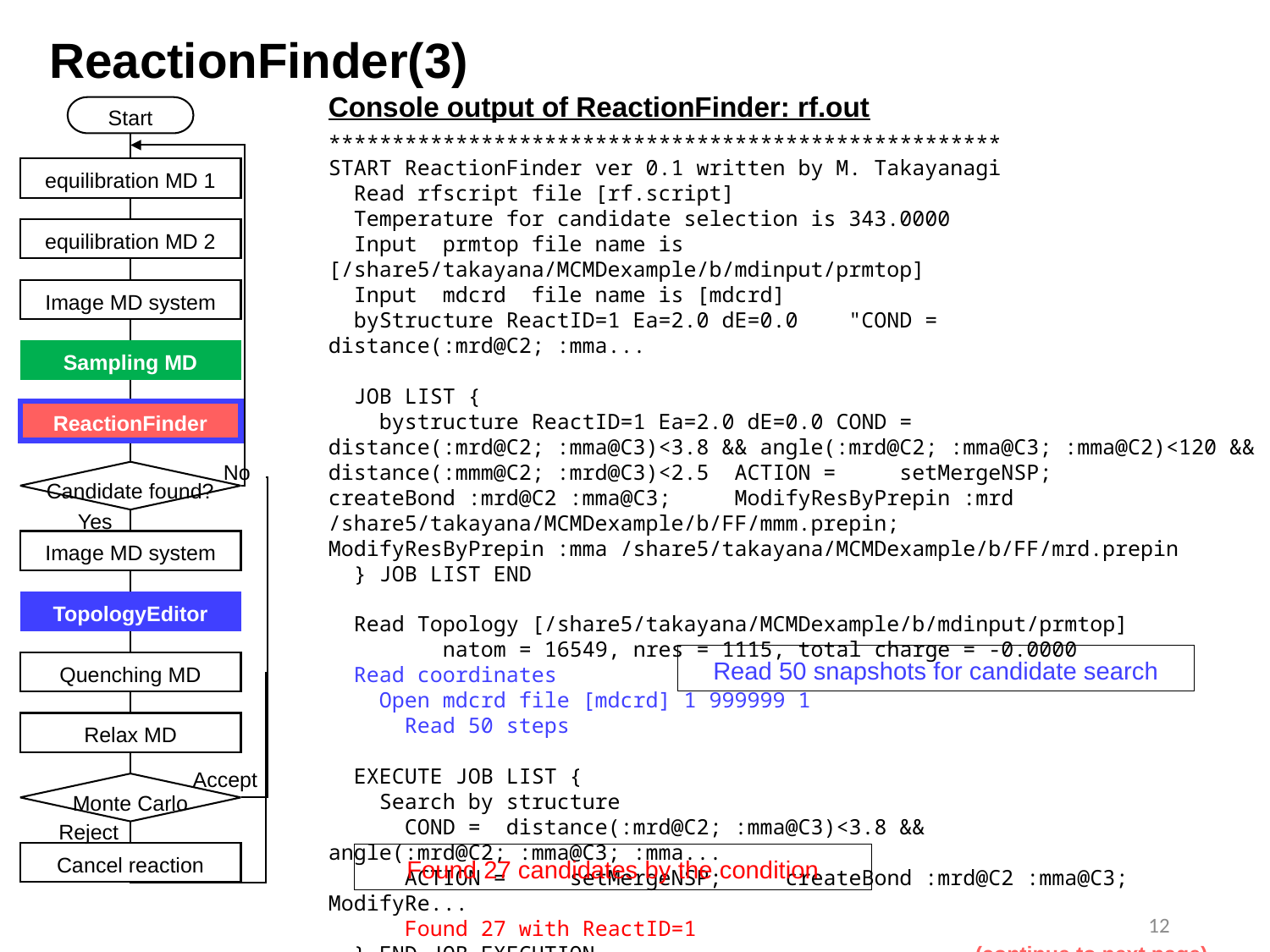

ReactionFinder(3)
Console output of ReactionFinder: rf.out
*****************************************************
START ReactionFinder ver 0.1 written by M. Takayanagi
  Read rfscript file [rf.script]
  Temperature for candidate selection is 343.0000
  Input  prmtop file name is [/share5/takayana/MCMDexample/b/mdinput/prmtop]
  Input  mdcrd  file name is [mdcrd]
  byStructure ReactID=1 Ea=2.0 dE=0.0    "COND =  distance(:mrd@C2; :mma...

  JOB LIST {
    bystructure ReactID=1 Ea=2.0 dE=0.0 COND =  distance(:mrd@C2; :mma@C3)<3.8 && angle(:mrd@C2; :mma@C3; :mma@C2)<120 && distance(:mmm@C2; :mrd@C3)<2.5  ACTION =     setMergeNSP;     createBond :mrd@C2 :mma@C3;     ModifyResByPrepin :mrd /share5/takayana/MCMDexample/b/FF/mmm.prepin;     ModifyResByPrepin :mma /share5/takayana/MCMDexample/b/FF/mrd.prepin
  } JOB LIST END

  Read Topology [/share5/takayana/MCMDexample/b/mdinput/prmtop]
         natom = 16549, nres = 1115, total charge = -0.0000
  Read coordinates
    Open mdcrd file [mdcrd] 1 999999 1
      Read 50 steps

  EXECUTE JOB LIST {
    Search by structure
      COND =  distance(:mrd@C2; :mma@C3)<3.8 && angle(:mrd@C2; :mma@C3; :mma...
      ACTION =     setMergeNSP;     createBond :mrd@C2 :mma@C3;     ModifyRe...
      Found 27 with ReactID=1
  } END JOB EXECUTION         		  (continue to next page)
Start
equilibration MD 1
equilibration MD 2
Image MD system
Sampling MD
ReactionFinder
No
Candidate found?
Yes
Image MD system
TopologyEditor
Read 50 snapshots for candidate search
Quenching MD
Relax MD
Accept
Monte Carlo
Reject
Cancel reaction
Found 27 candidates by the condition
12